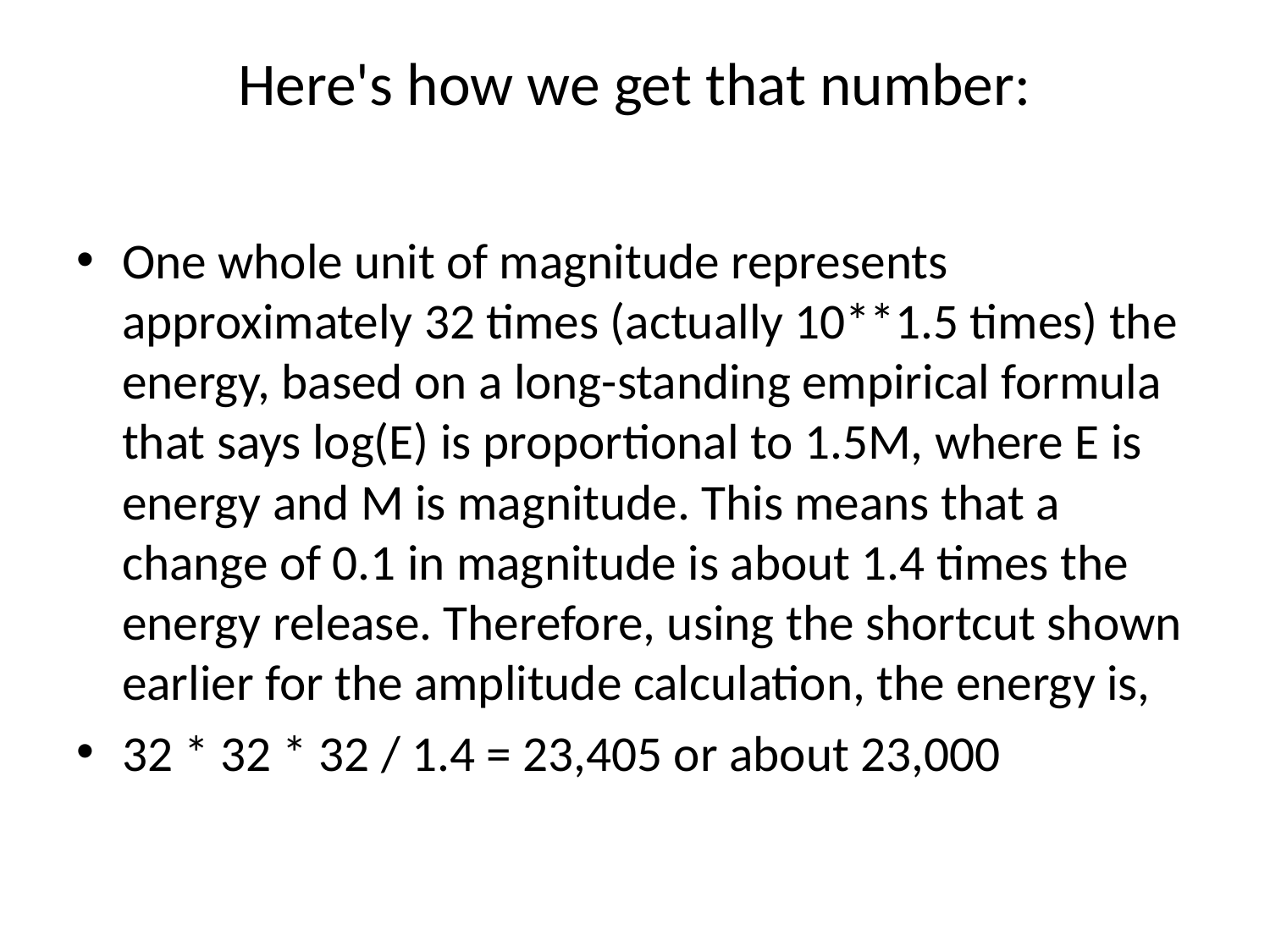

# Here's how we get that number:
One whole unit of magnitude represents approximately 32 times (actually 10**1.5 times) the energy, based on a long-standing empirical formula that says log(E) is proportional to 1.5M, where E is energy and M is magnitude. This means that a change of 0.1 in magnitude is about 1.4 times the energy release. Therefore, using the shortcut shown earlier for the amplitude calculation, the energy is,
32 * 32 * 32 / 1.4 = 23,405 or about 23,000